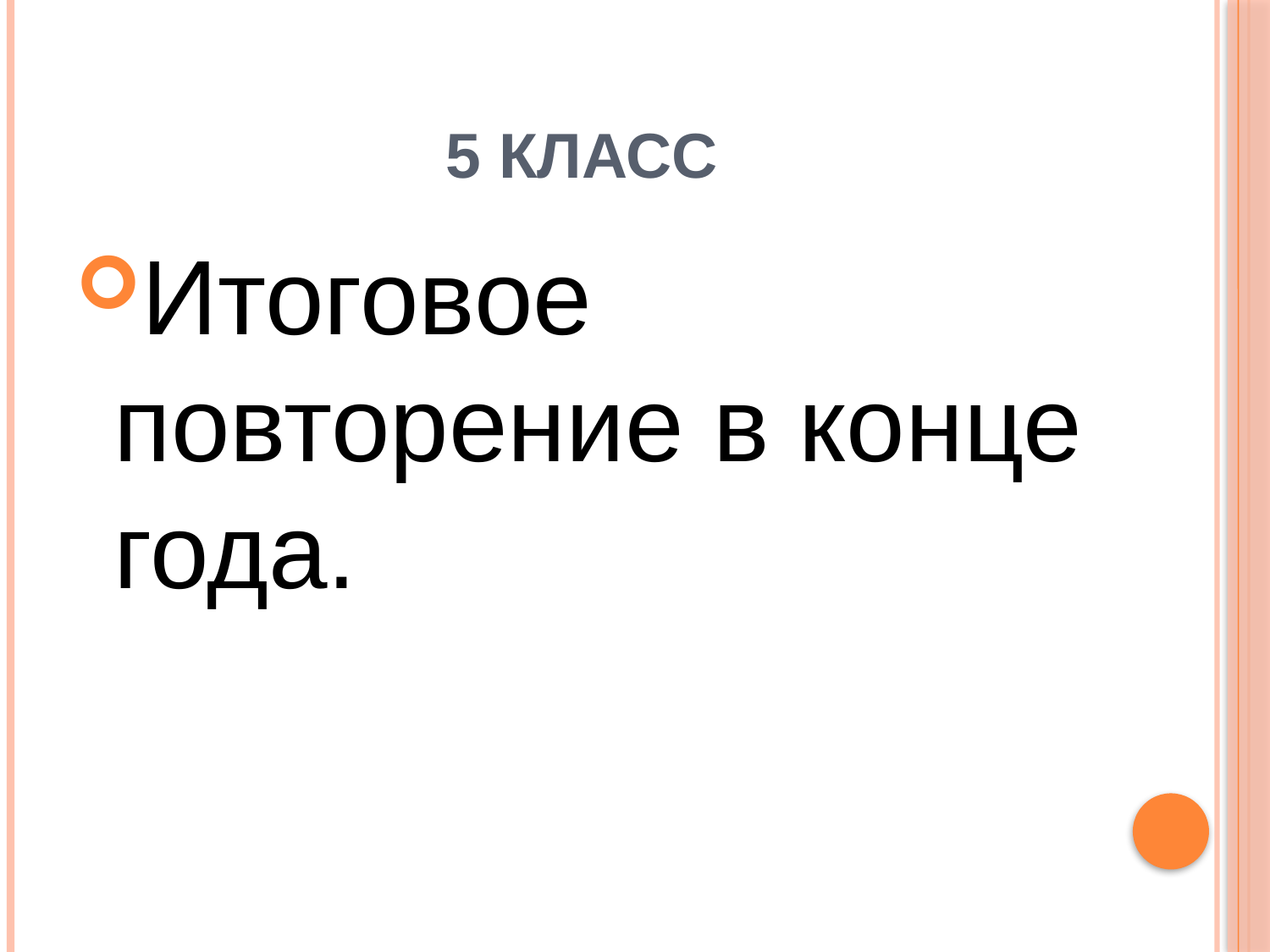

# 5 класс
Итоговое повторение в конце года.